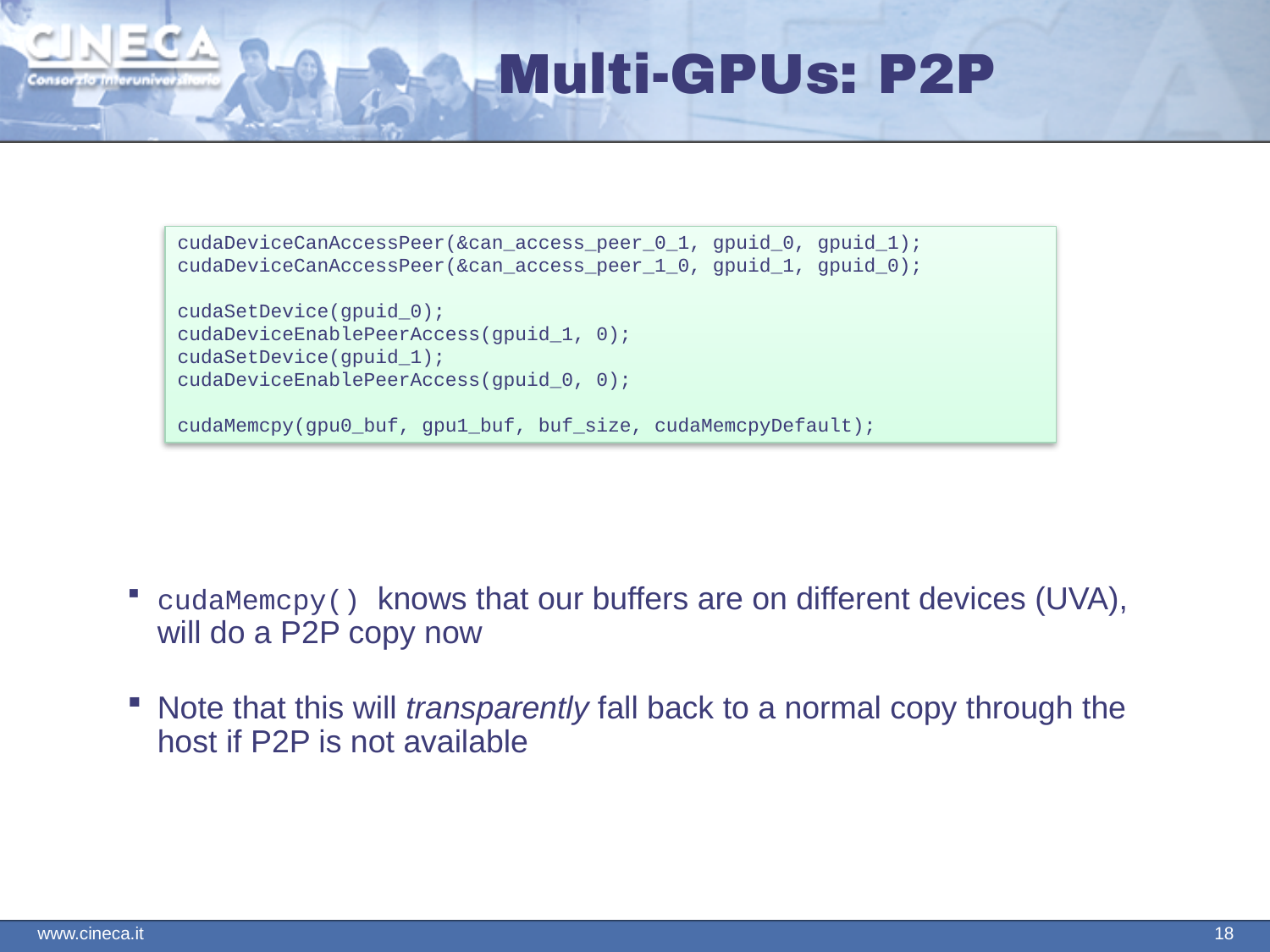

# Multi-GPUs: P2P
cudaDeviceCanAccessPeer(&can_access_peer_0_1, gpuid_0, gpuid_1);
cudaDeviceCanAccessPeer(&can_access_peer_1_0, gpuid_1, gpuid_0);

cudaSetDevice(gpuid_0);
cudaDeviceEnablePeerAccess(gpuid_1, 0);
cudaSetDevice(gpuid_1);
cudaDeviceEnablePeerAccess(gpuid_0, 0);

cudaMemcpy(gpu0_buf, gpu1_buf, buf_size, cudaMemcpyDefault);
cudaMemcpy() knows that our buffers are on different devices (UVA), will do a P2P copy now

Note that this will transparently fall back to a normal copy through the host if P2P is not available
www.cineca.it
18